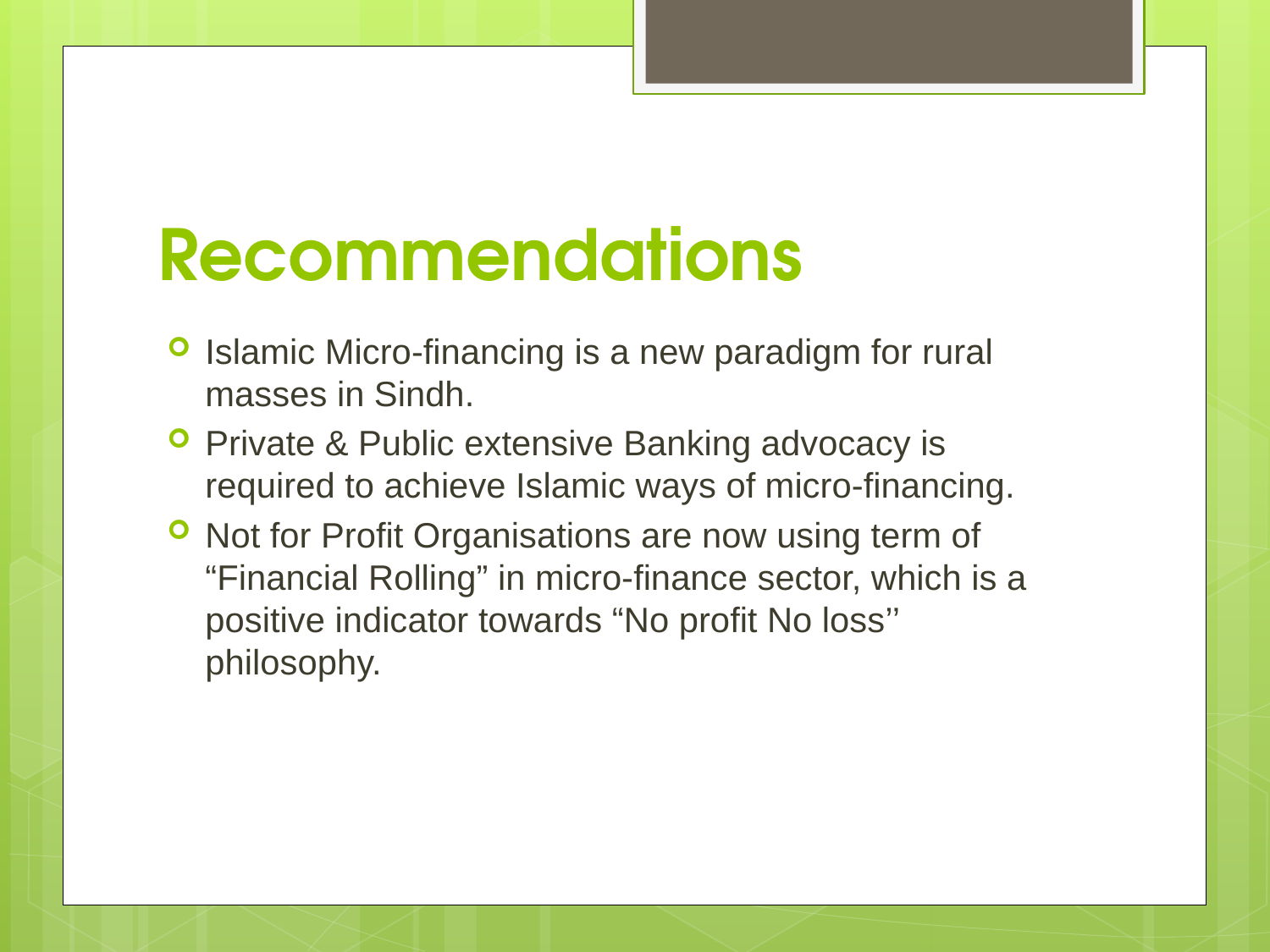

# Recommendations
Islamic Micro-financing is a new paradigm for rural masses in Sindh.
Private & Public extensive Banking advocacy is required to achieve Islamic ways of micro-financing.
Not for Profit Organisations are now using term of “Financial Rolling” in micro-finance sector, which is a positive indicator towards “No profit No loss’’ philosophy.